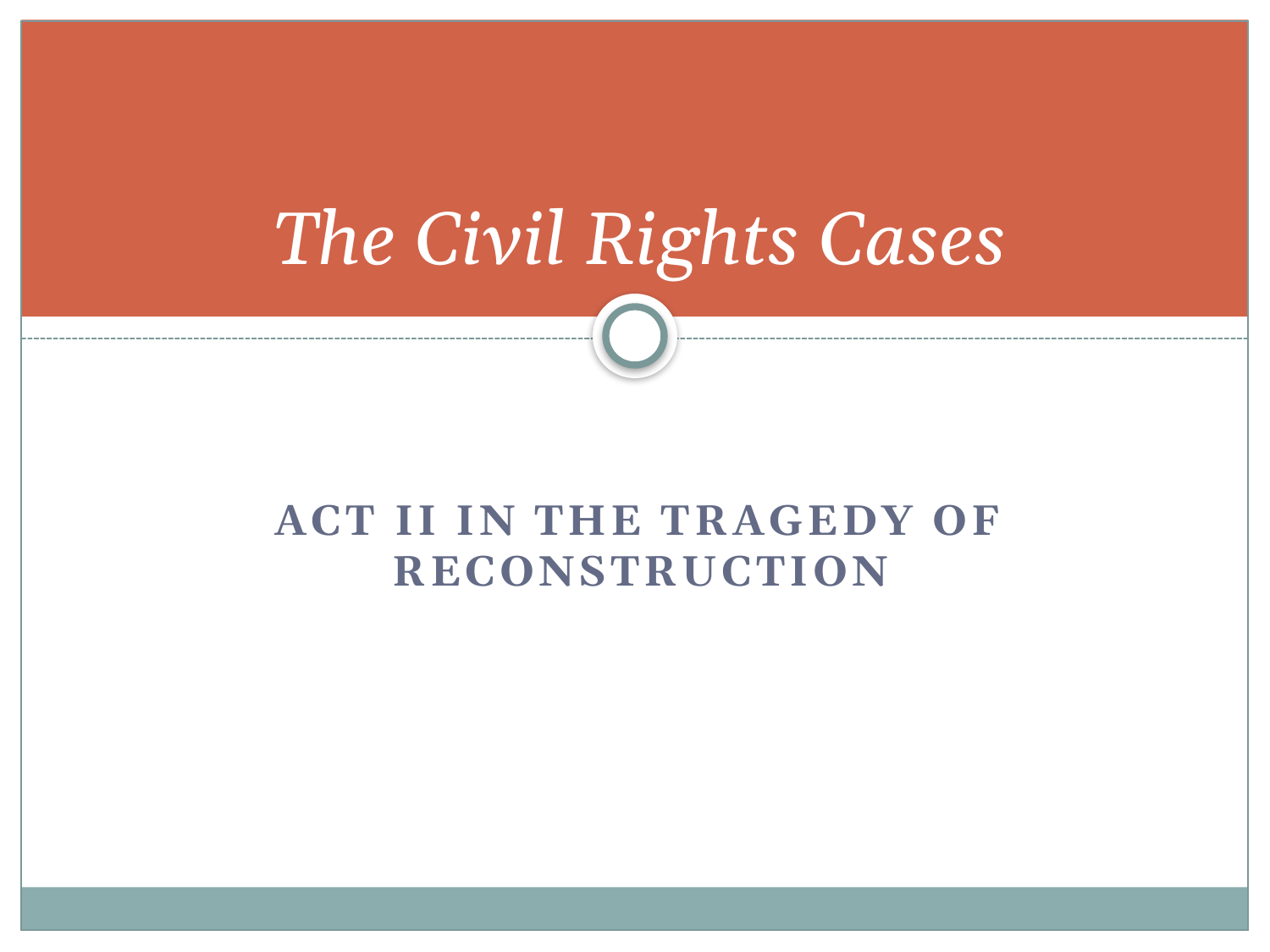

# The Civil Rights Cases
Act II in the Tragedy of reconstruction